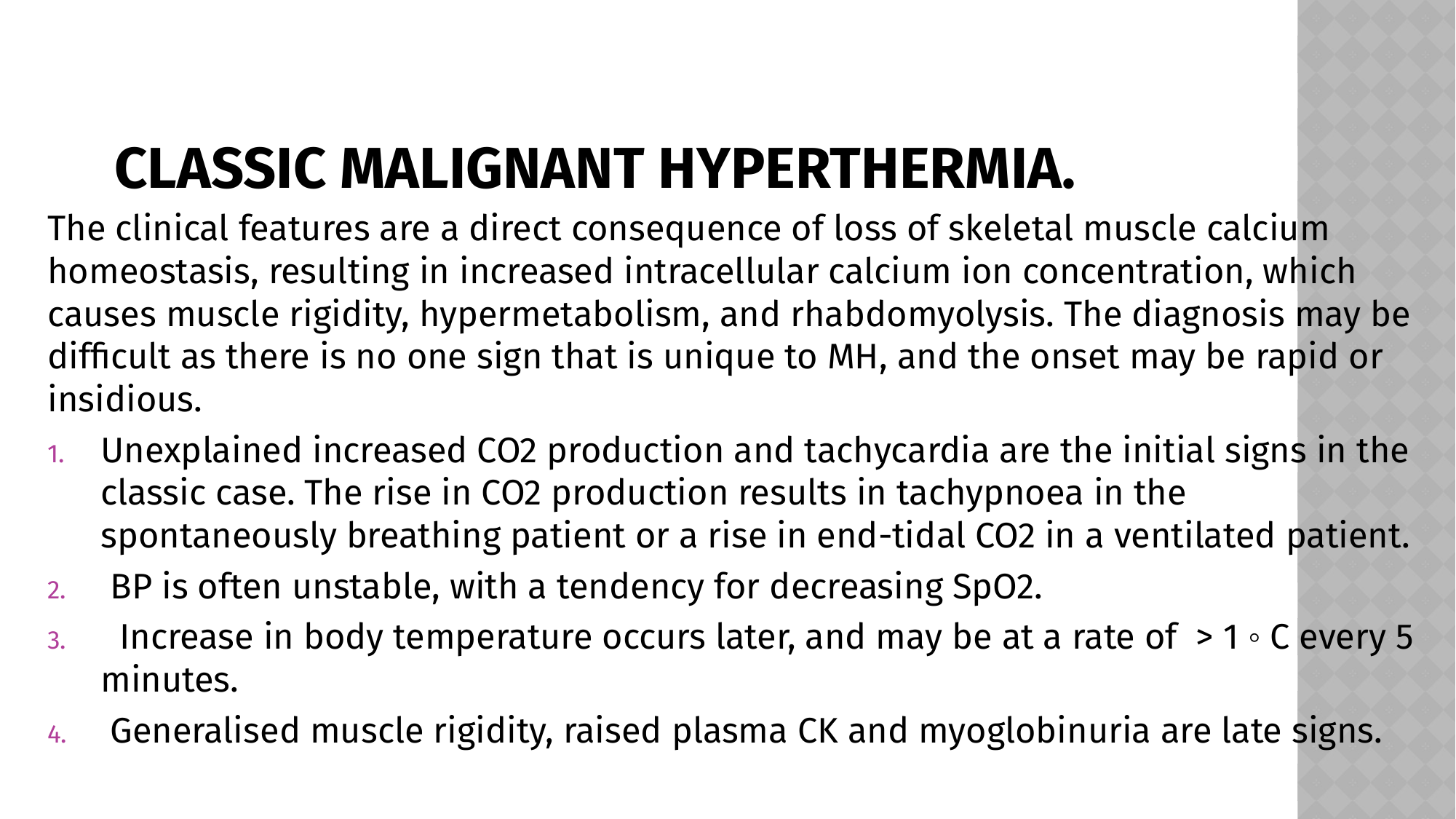

# Classic malignant hyperthermia.
The clinical features are a direct consequence of loss of skeletal muscle calcium homeostasis, resulting in increased intracellular calcium ion concentration, which causes muscle rigidity, hypermetabolism, and rhabdomyolysis. The diagnosis may be difficult as there is no one sign that is unique to MH, and the onset may be rapid or insidious.
Unexplained increased CO2 production and tachycardia are the initial signs in the classic case. The rise in CO2 production results in tachypnoea in the spontaneously breathing patient or a rise in end-tidal CO2 in a ventilated patient.
 BP is often unstable, with a tendency for decreasing SpO2.
  Increase in body temperature occurs later, and may be at a rate of  > 1 ◦ C every 5 minutes.
 Generalised muscle rigidity, raised plasma CK and myoglobinuria are late signs.